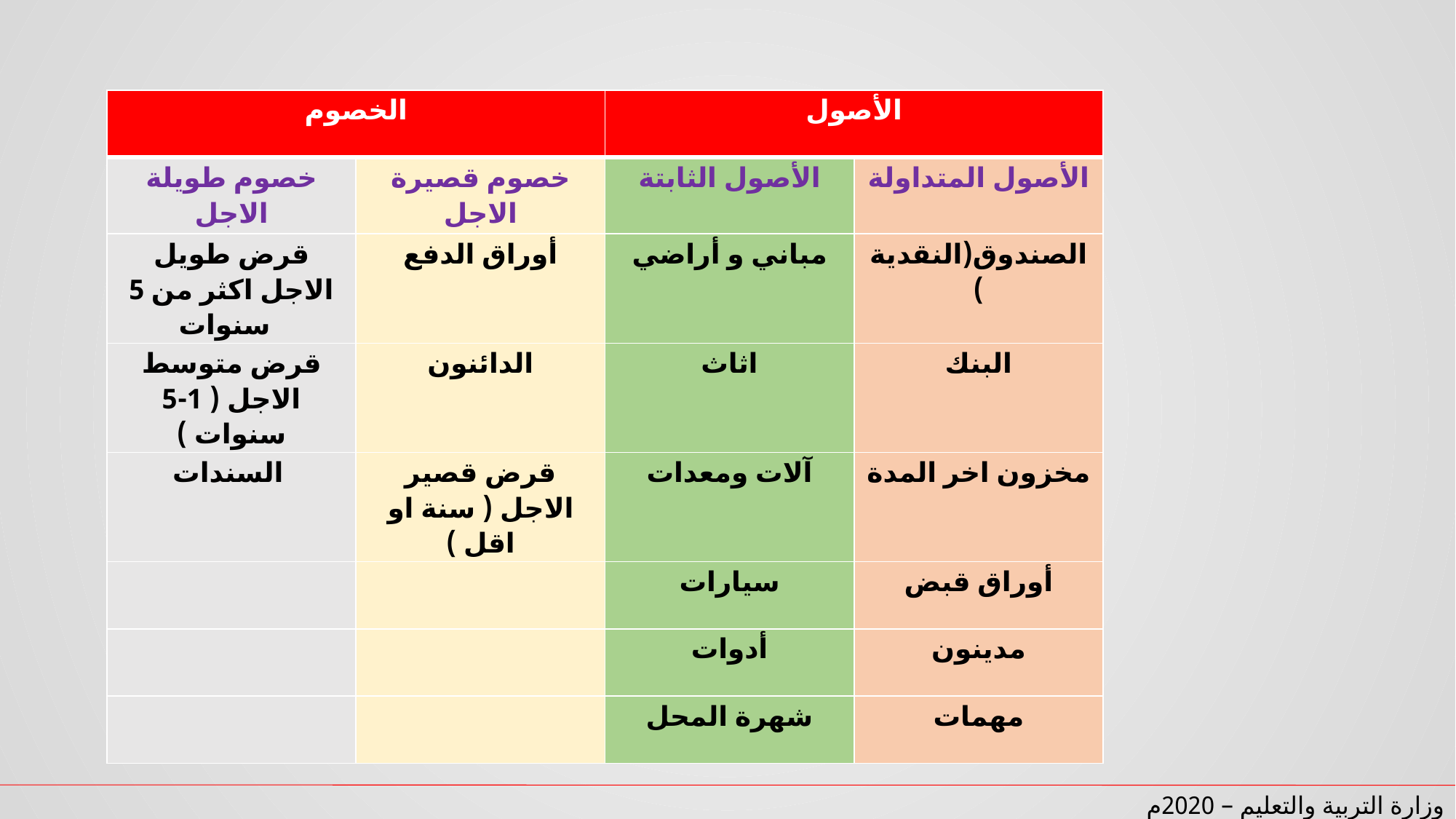

| الخصوم |  | الأصول |  |
| --- | --- | --- | --- |
| خصوم طويلة الاجل | خصوم قصيرة الاجل | الأصول الثابتة | الأصول المتداولة |
| قرض طويل الاجل اكثر من 5 سنوات | أوراق الدفع | مباني و أراضي | الصندوق(النقدية) |
| قرض متوسط الاجل ( 1-5 سنوات ) | الدائنون | اثاث | البنك |
| السندات | قرض قصير الاجل ( سنة او اقل ) | آلات ومعدات | مخزون اخر المدة |
|  |  | سيارات | أوراق قبض |
|  |  | أدوات | مدينون |
|  |  | شهرة المحل | مهمات |
وزارة التربية والتعليم – 2020م